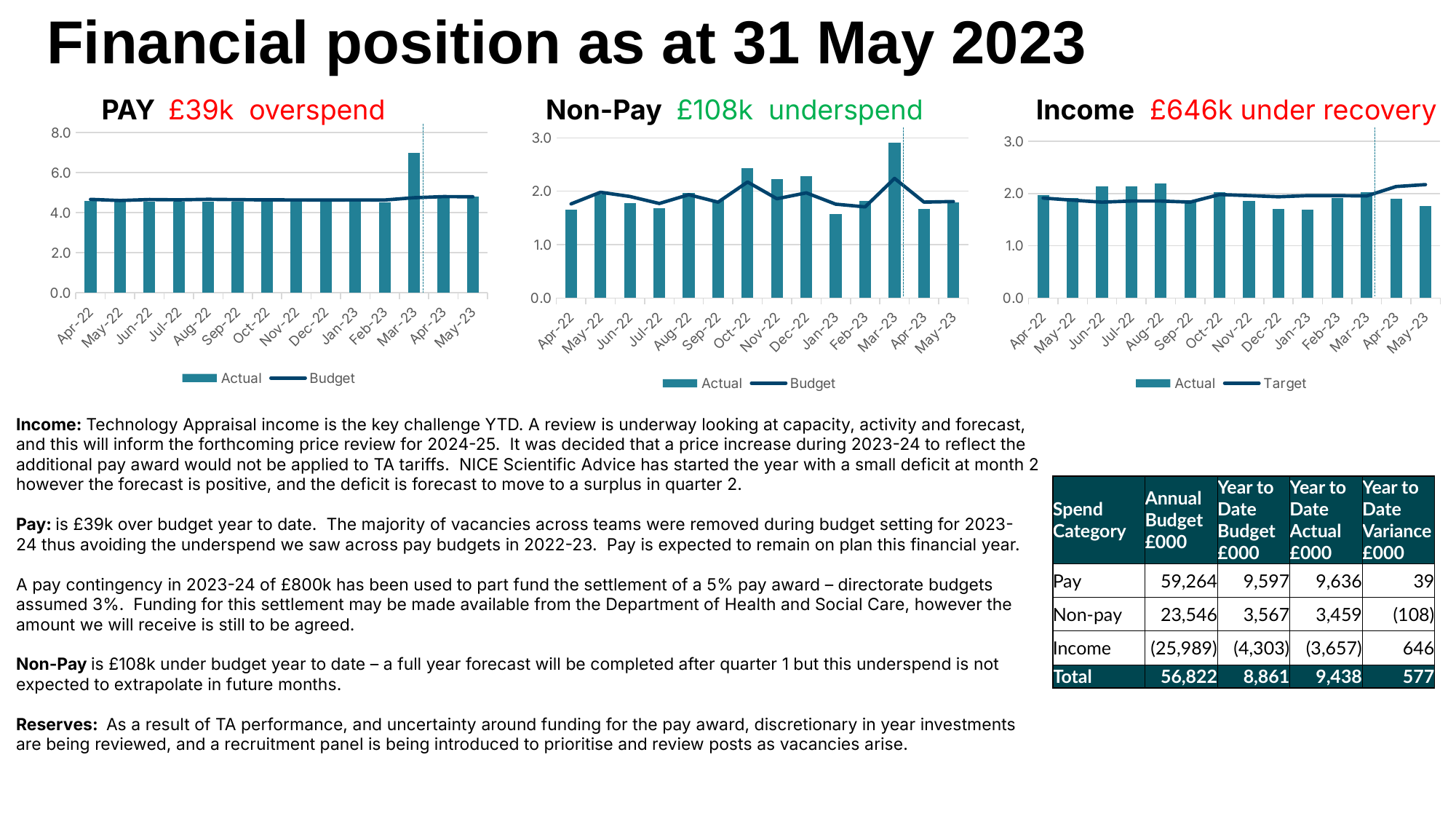

# Financial position as at 31 May 2023
         PAY  £39k  overspend                      Non-Pay  £108k  underspend                Income  £646k under recovery

[unsupported chart]

[unsupported chart]

[unsupported chart]

Income: Technology Appraisal income is the key challenge YTD. A review is underway looking at capacity, activity and forecast, and this will inform the forthcoming price review for 2024-25.  It was decided that a price increase during 2023-24 to reflect the additional pay award would not be applied to TA tariffs.  NICE Scientific Advice has started the year with a small deficit at month 2 however the forecast is positive, and the deficit is forecast to move to a surplus in quarter 2.

Pay: is £39k over budget year to date.  The majority of vacancies across teams were removed during budget setting for 2023-24 thus avoiding the underspend we saw across pay budgets in 2022-23.  Pay is expected to remain on plan this financial year.

A pay contingency in 2023-24 of £800k has been used to part fund the settlement of a 5% pay award – directorate budgets assumed 3%.  Funding for this settlement may be made available from the Department of Health and Social Care, however the amount we will receive is still to be agreed.

Non-Pay is £108k under budget year to date – a full year forecast will be completed after quarter 1 but this underspend is not expected to extrapolate in future months.

Reserves:  As a result of TA performance, and uncertainty around funding for the pay award, discretionary in year investments are being reviewed, and a recruitment panel is being introduced to prioritise and review posts as vacancies arise.

| Spend Category | Annual Budget £000 | Year to Date Budget £000 | Year to Date Actual £000 | Year to Date Variance £000 |
| --- | --- | --- | --- | --- |
| Pay | 59,264 | 9,597 | 9,636 | 39 |
| Non-pay | 23,546 | 3,567 | 3,459 | (108) |
| Income | (25,989) | (4,303) | (3,657) | 646 |
| Total | 56,822 | 8,861 | 9,438 | 577 |